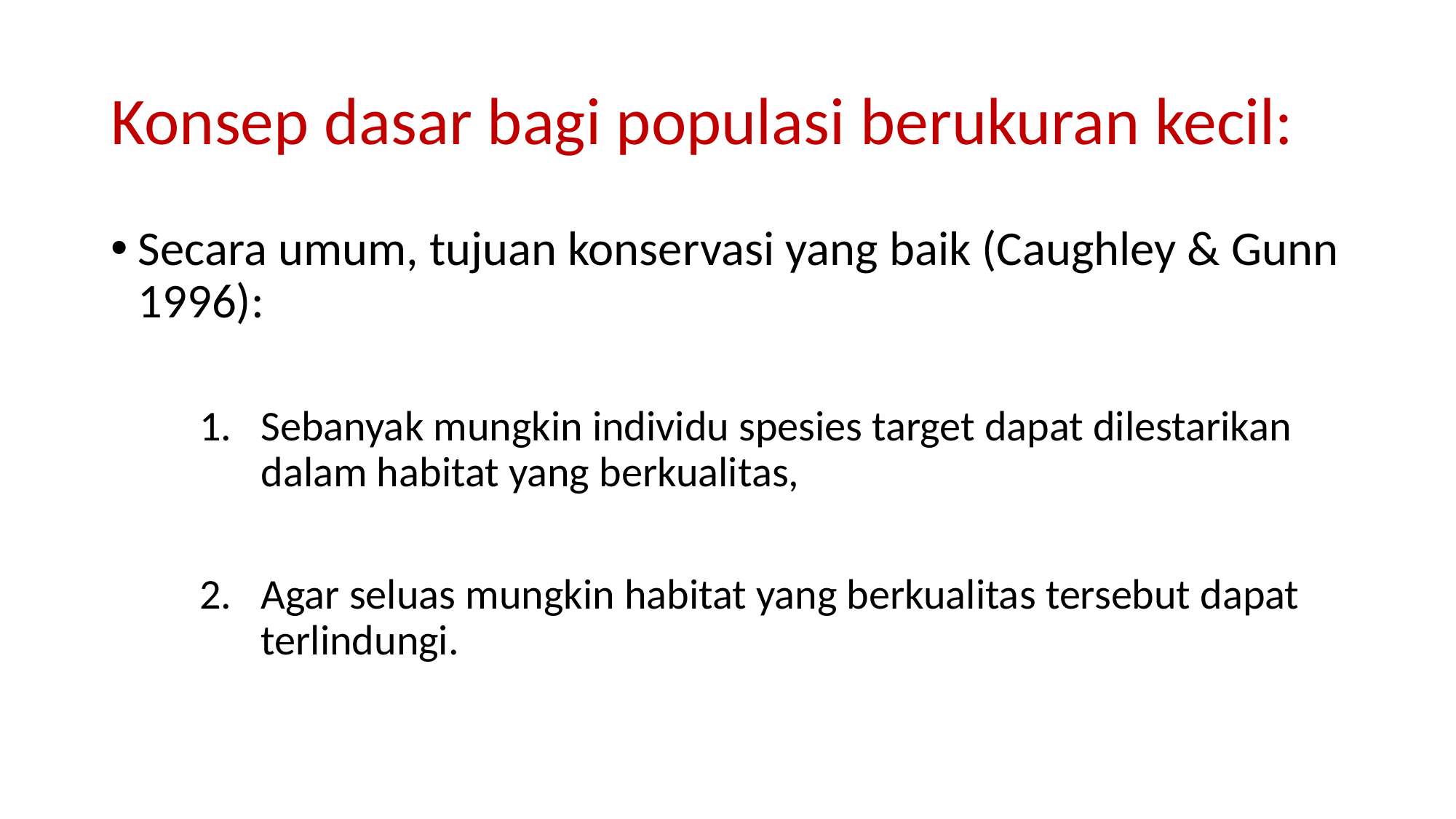

# Konsep dasar bagi populasi berukuran kecil:
Secara umum, tujuan konservasi yang baik (Caughley & Gunn 1996):

Sebanyak mungkin individu spesies target dapat dilestarikan dalam habitat yang berkualitas,

Agar seluas mungkin habitat yang berkualitas tersebut dapat terlindungi.